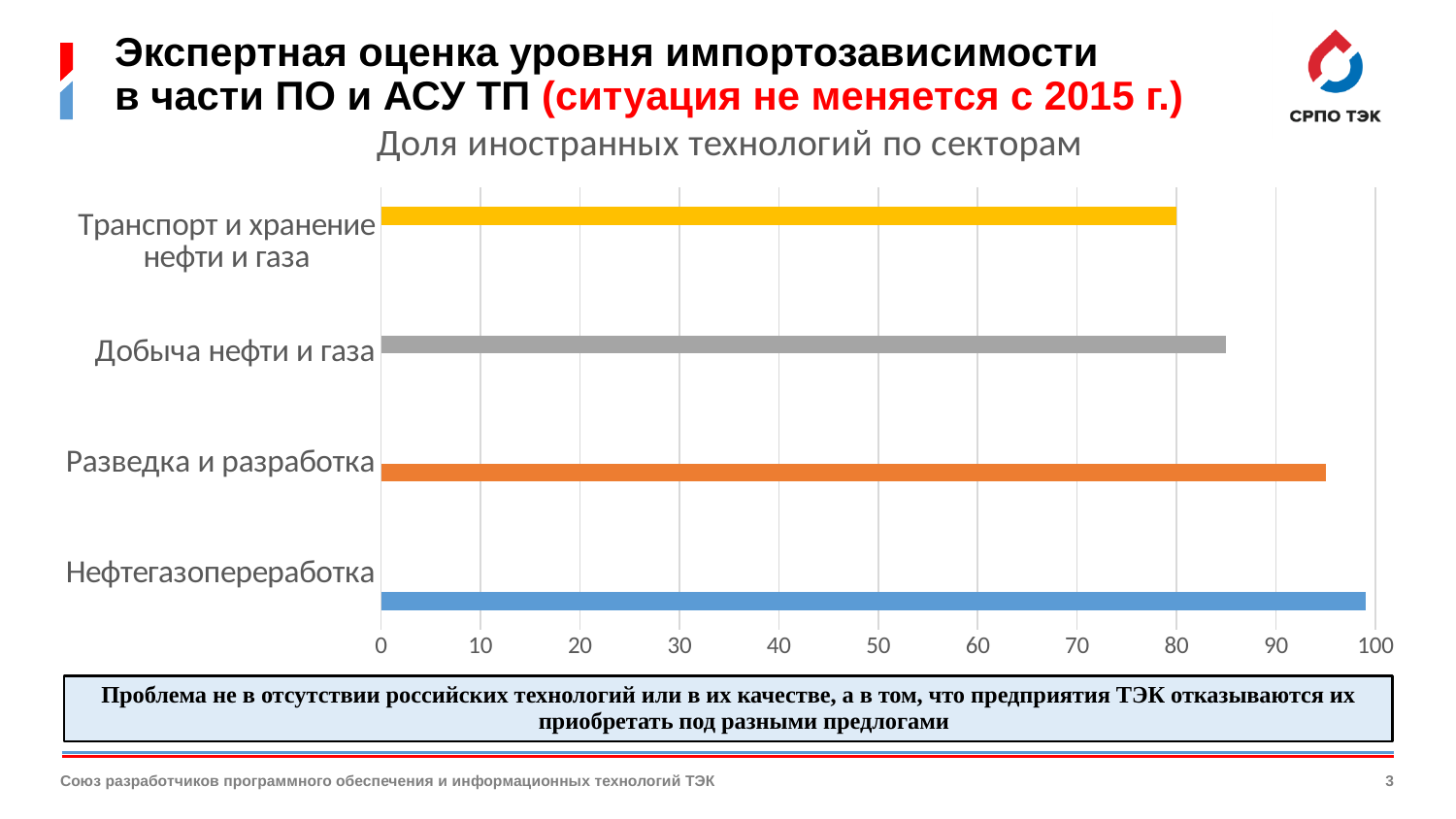

# Экспертная оценка уровня импортозависимости в части ПО и АСУ ТП (ситуация не меняется с 2015 г.)

### Chart: Доля иностранных технологий по секторам

| Category |   |  2 |    |  3 |
|---|---|---|---|---|
| Нефтегазопереработка | 99.0 | None | None | None |
| Разведка и разработка | None | 95.0 | None | None |
| Добыча нефти и газа | None | None | 85.0 | None |
| Транспорт и хранение нефти и газа | None | None | None | 80.0 |
Проблема не в отсутствии российских технологий или в их качестве, а в том, что предприятия ТЭК отказываются их приобретать под разными предлогами